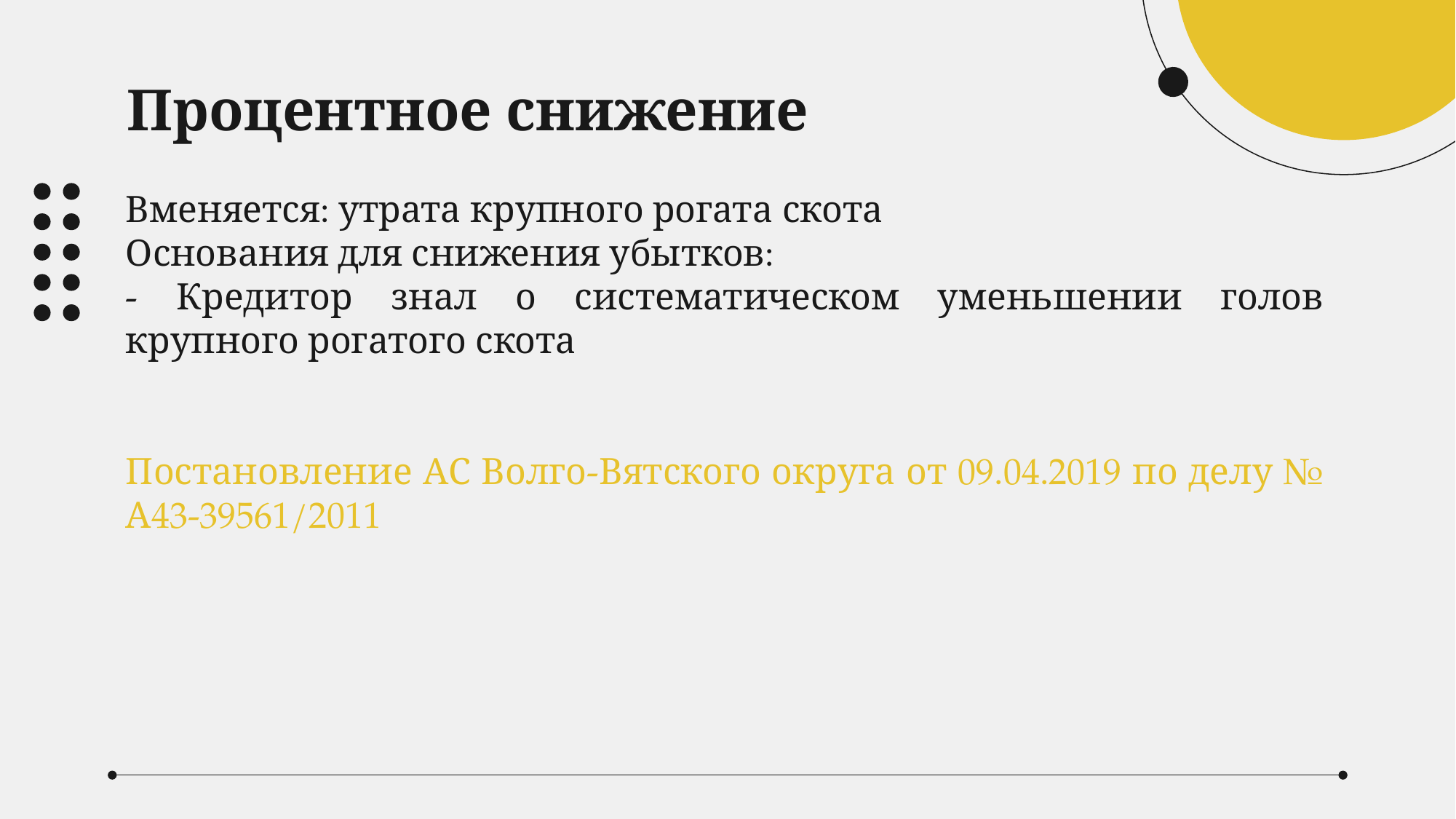

# Процентное снижение
Вменяется: утрата крупного рогата скота
Основания для снижения убытков:
- Кредитор знал о систематическом уменьшении голов крупного рогатого скота

Постановление АС Волго-Вятского округа от 09.04.2019 по делу № А43-39561/2011